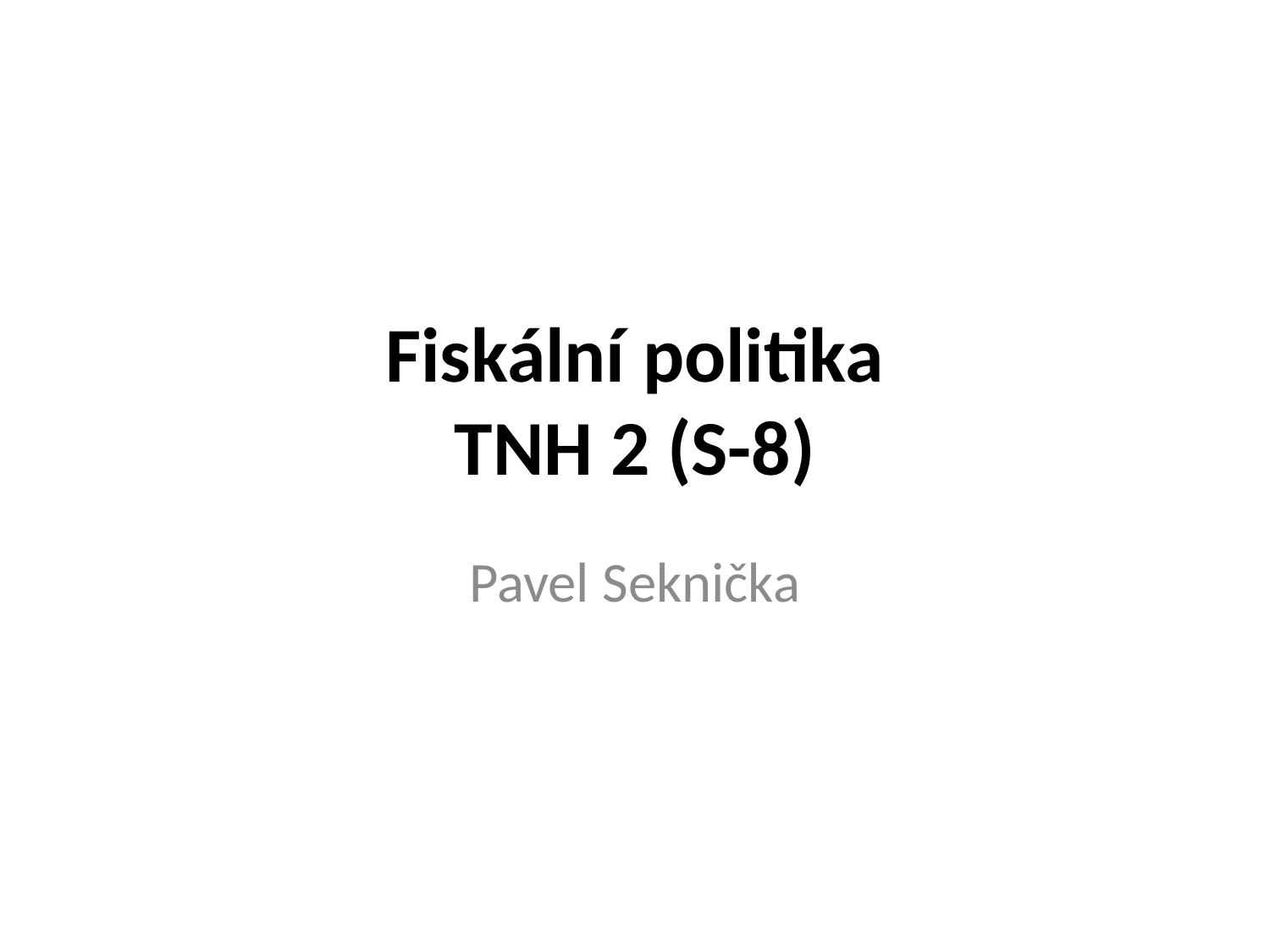

# Fiskální politika TNH 2 (S-8)
Pavel Seknička